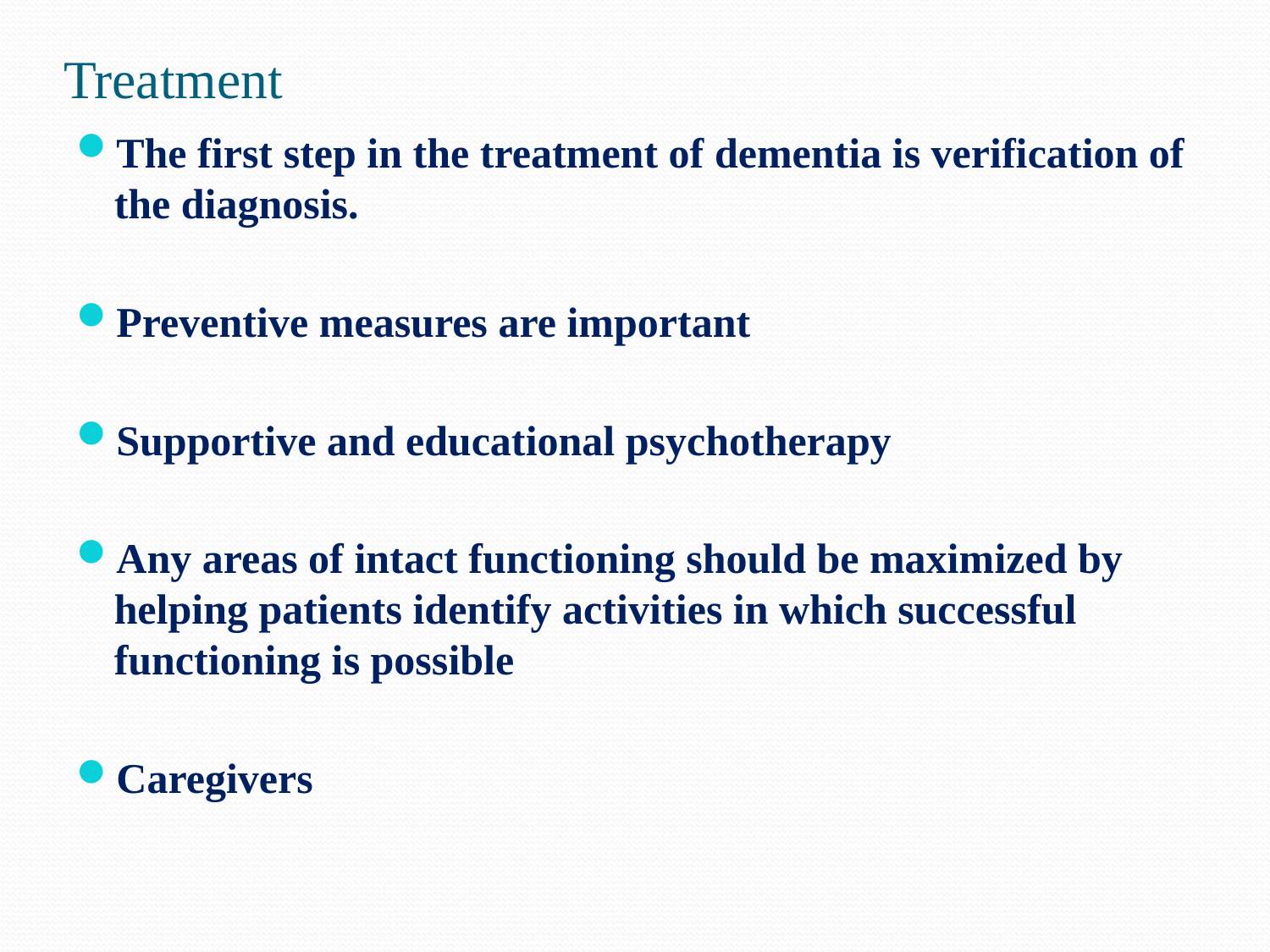

# Treatment
The first step in the treatment of dementia is verification of the diagnosis.

Preventive measures are important

Supportive and educational psychotherapy

Any areas of intact functioning should be maximized by helping patients identify activities in which successful functioning is possible

Caregivers